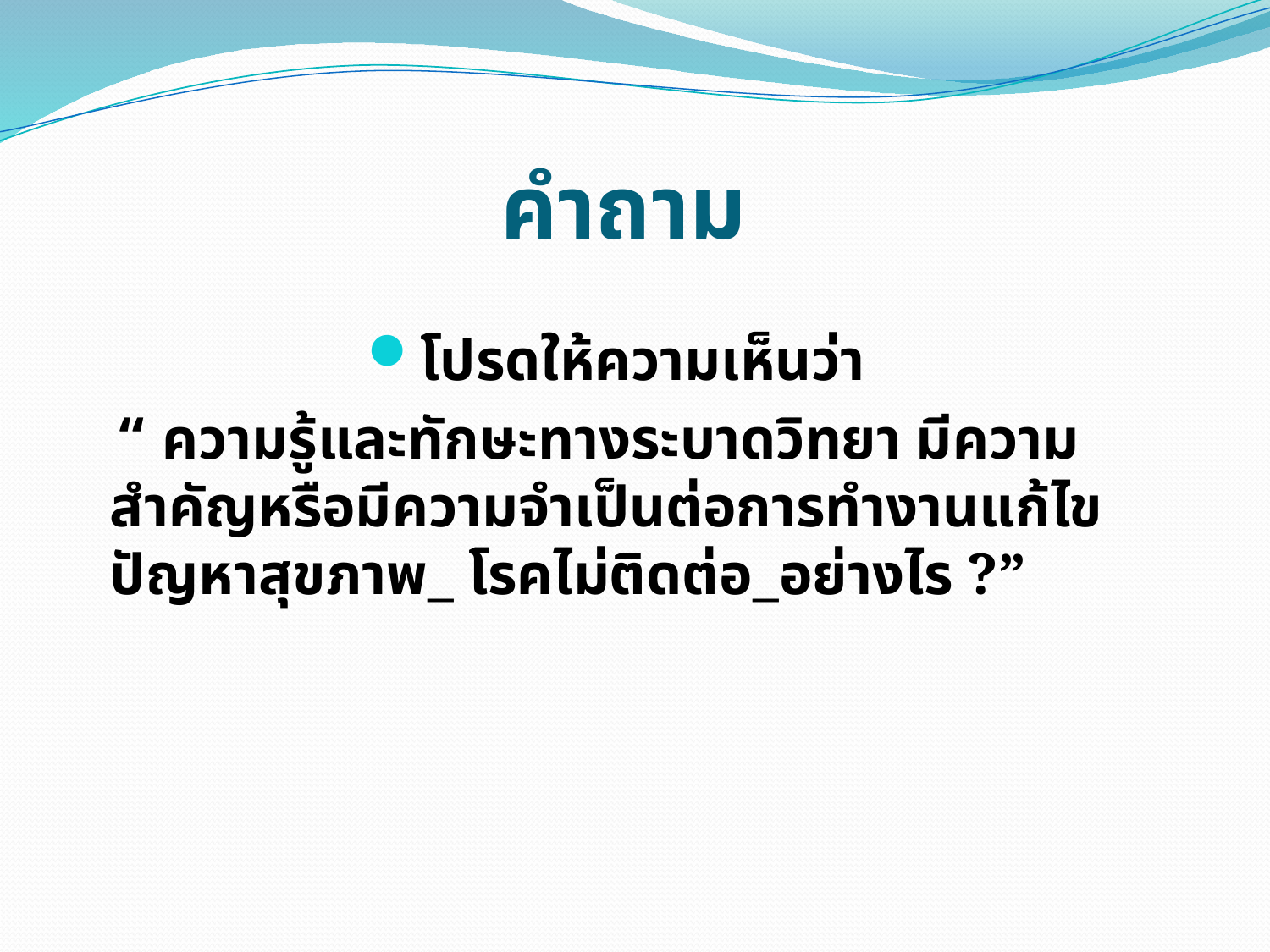

# คำถาม
โปรดให้ความเห็นว่า
   “ ความรู้และทักษะทางระบาดวิทยา มีความสำคัญหรือมีความจำเป็นต่อการทำงานแก้ไขปัญหาสุขภาพ_ โรคไม่ติดต่อ_อย่างไร ?”